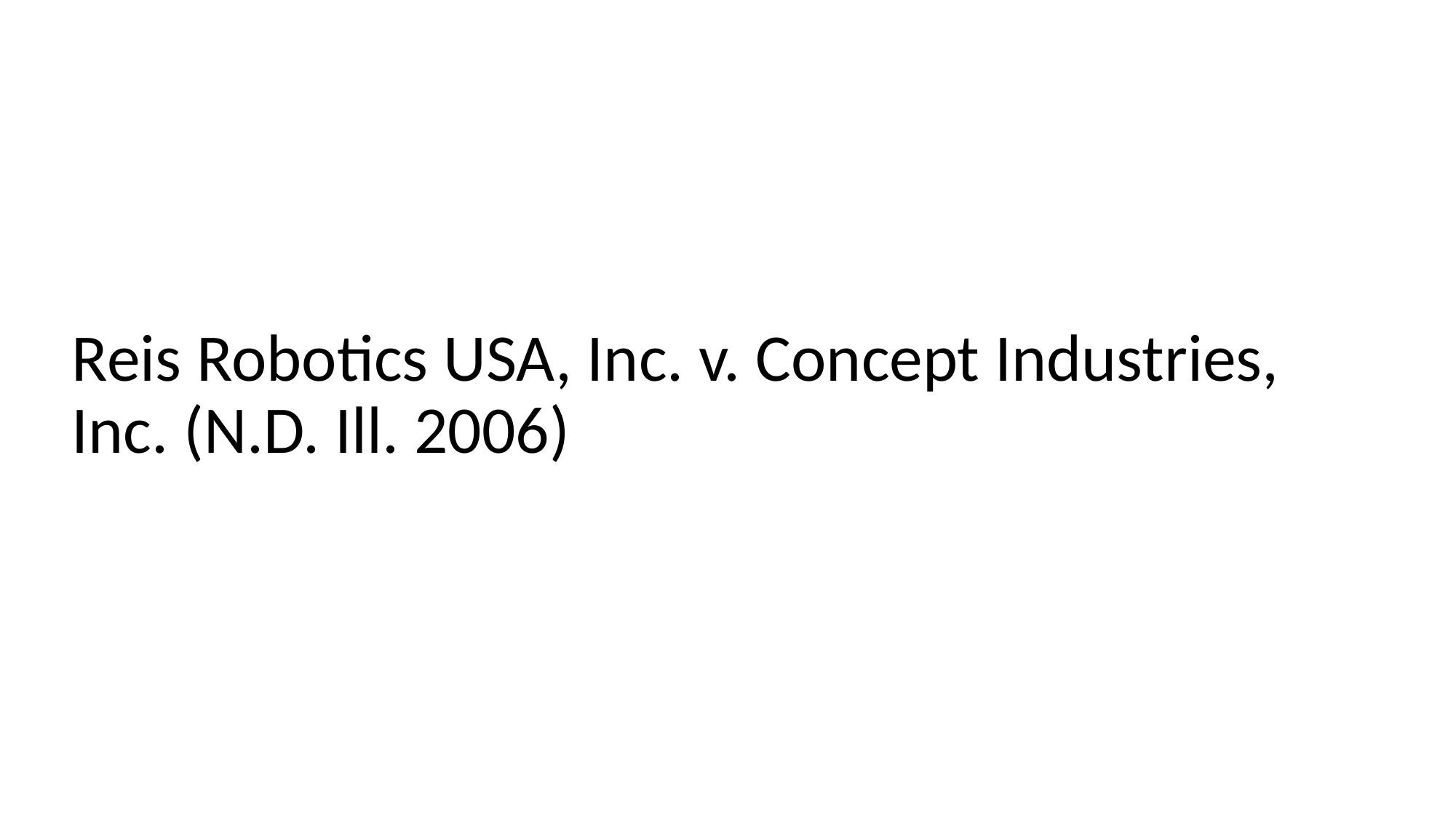

# Reis Robotics USA, Inc. v. Concept Industries, Inc. (N.D. Ill. 2006)